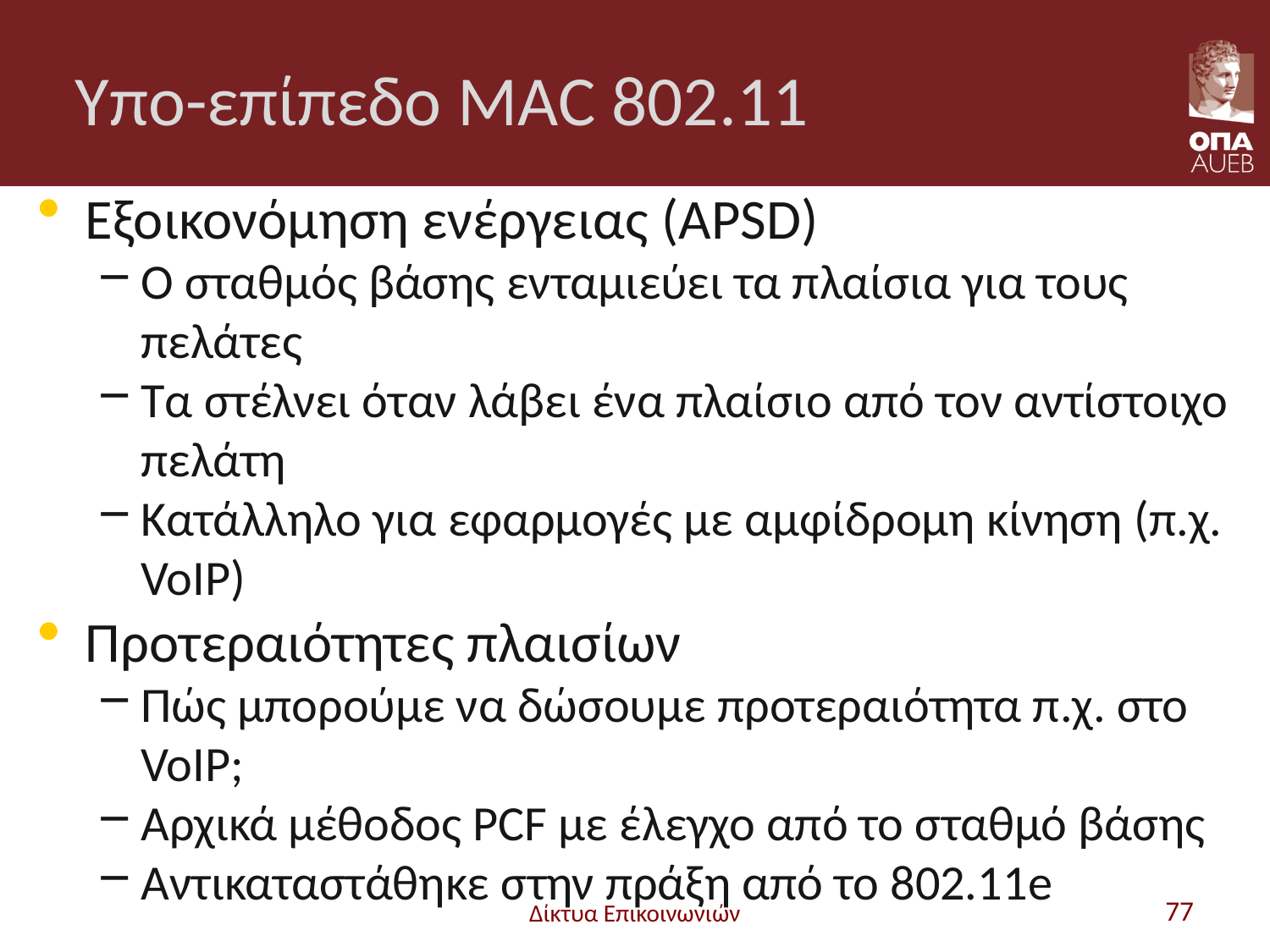

# Υπο-επίπεδο MAC 802.11
Εξοικονόμηση ενέργειας (APSD)
Ο σταθμός βάσης ενταμιεύει τα πλαίσια για τους πελάτες
Τα στέλνει όταν λάβει ένα πλαίσιο από τον αντίστοιχο πελάτη
Κατάλληλο για εφαρμογές με αμφίδρομη κίνηση (π.χ. VoIP)
Προτεραιότητες πλαισίων
Πώς μπορούμε να δώσουμε προτεραιότητα π.χ. στο VoIP;
Αρχικά μέθοδος PCF με έλεγχο από το σταθμό βάσης
Αντικαταστάθηκε στην πράξη από το 802.11e

Δίκτυα Επικοινωνιών
77